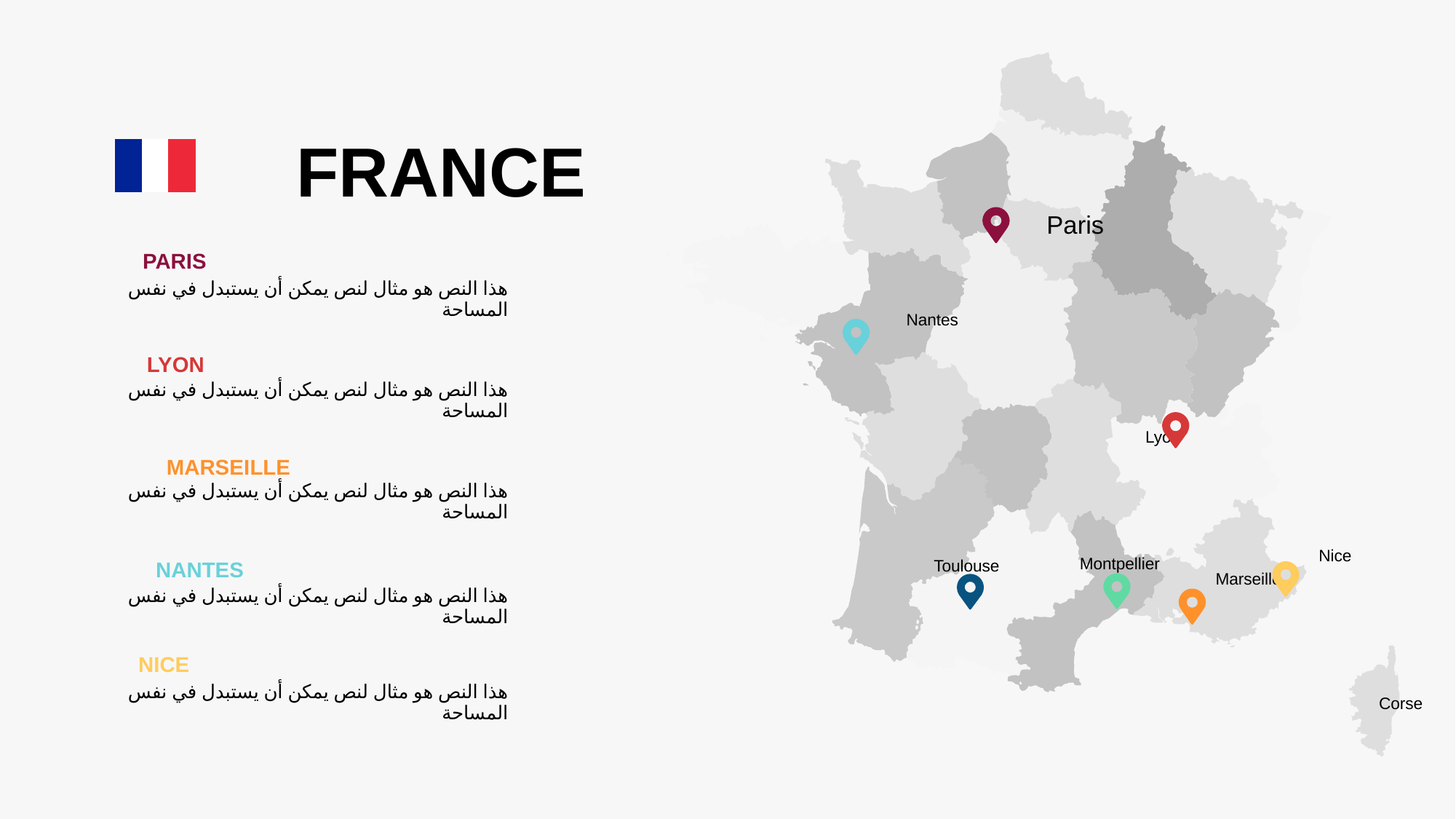

Paris

Nantes

Lyon
Nice
Montpellier
Toulouse

Marseille

Corse
FRANCE

PARIS
هذا النص هو مثال لنص يمكن أن يستبدل في نفس المساحة
LYON
هذا النص هو مثال لنص يمكن أن يستبدل في نفس المساحة
MARSEILLE
هذا النص هو مثال لنص يمكن أن يستبدل في نفس المساحة
NANTES
هذا النص هو مثال لنص يمكن أن يستبدل في نفس المساحة
NICE
هذا النص هو مثال لنص يمكن أن يستبدل في نفس المساحة